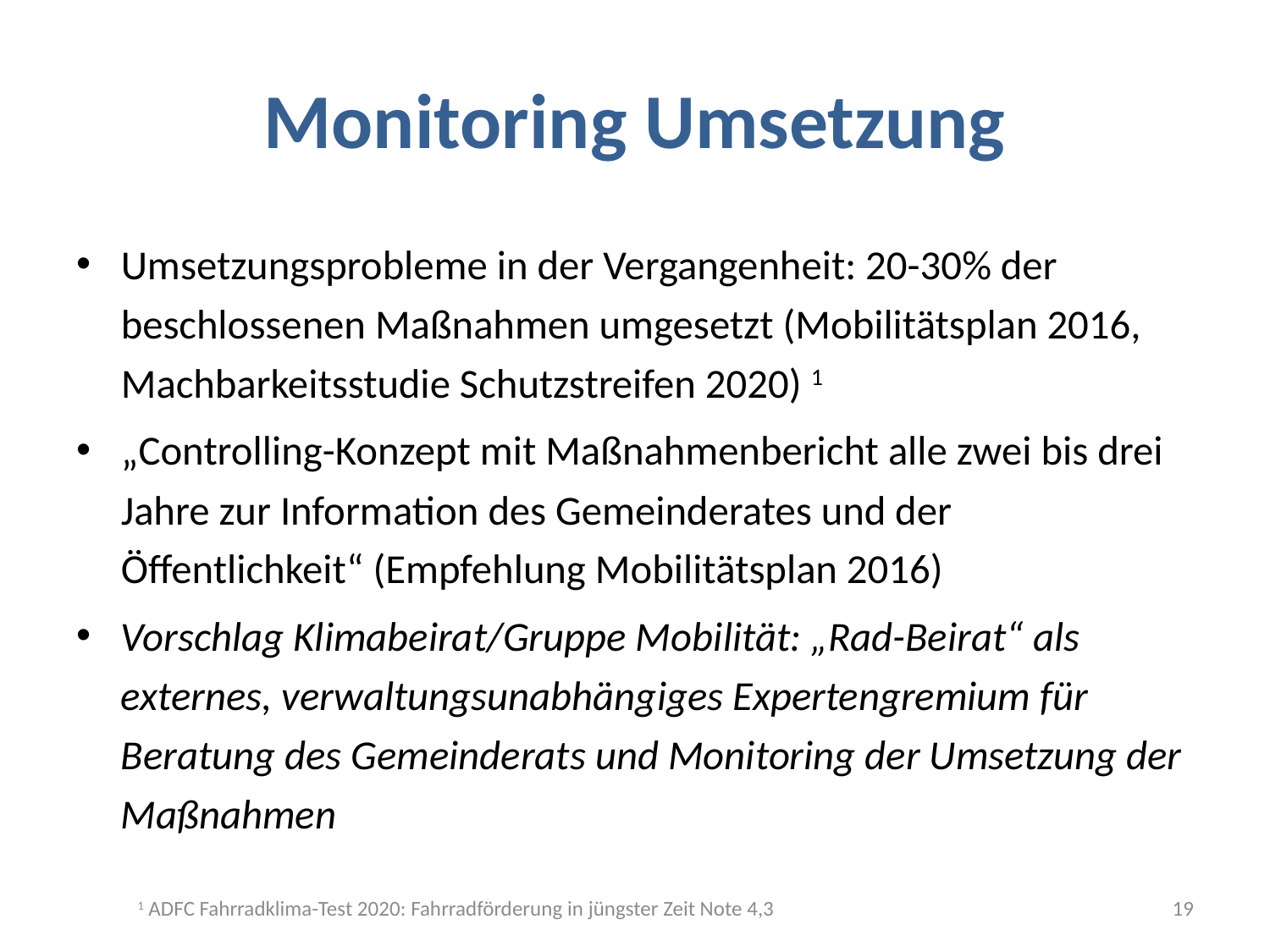

# Monitoring Umsetzung
Umsetzungsprobleme in der Vergangenheit: 20-30% der beschlossenen Maßnahmen umgesetzt (Mobilitätsplan 2016, Machbarkeitsstudie Schutzstreifen 2020) 1
„Controlling-Konzept mit Maßnahmenbericht alle zwei bis drei Jahre zur Information des Gemeinderates und der Öffentlichkeit“ (Empfehlung Mobilitätsplan 2016)
Vorschlag Klimabeirat/Gruppe Mobilität: „Rad-Beirat“ als externes, verwaltungsunabhängiges Expertengremium für Beratung des Gemeinderats und Monitoring der Umsetzung der Maßnahmen

1 ADFC Fahrradklima-Test 2020: Fahrradförderung in jüngster Zeit Note 4,3
19